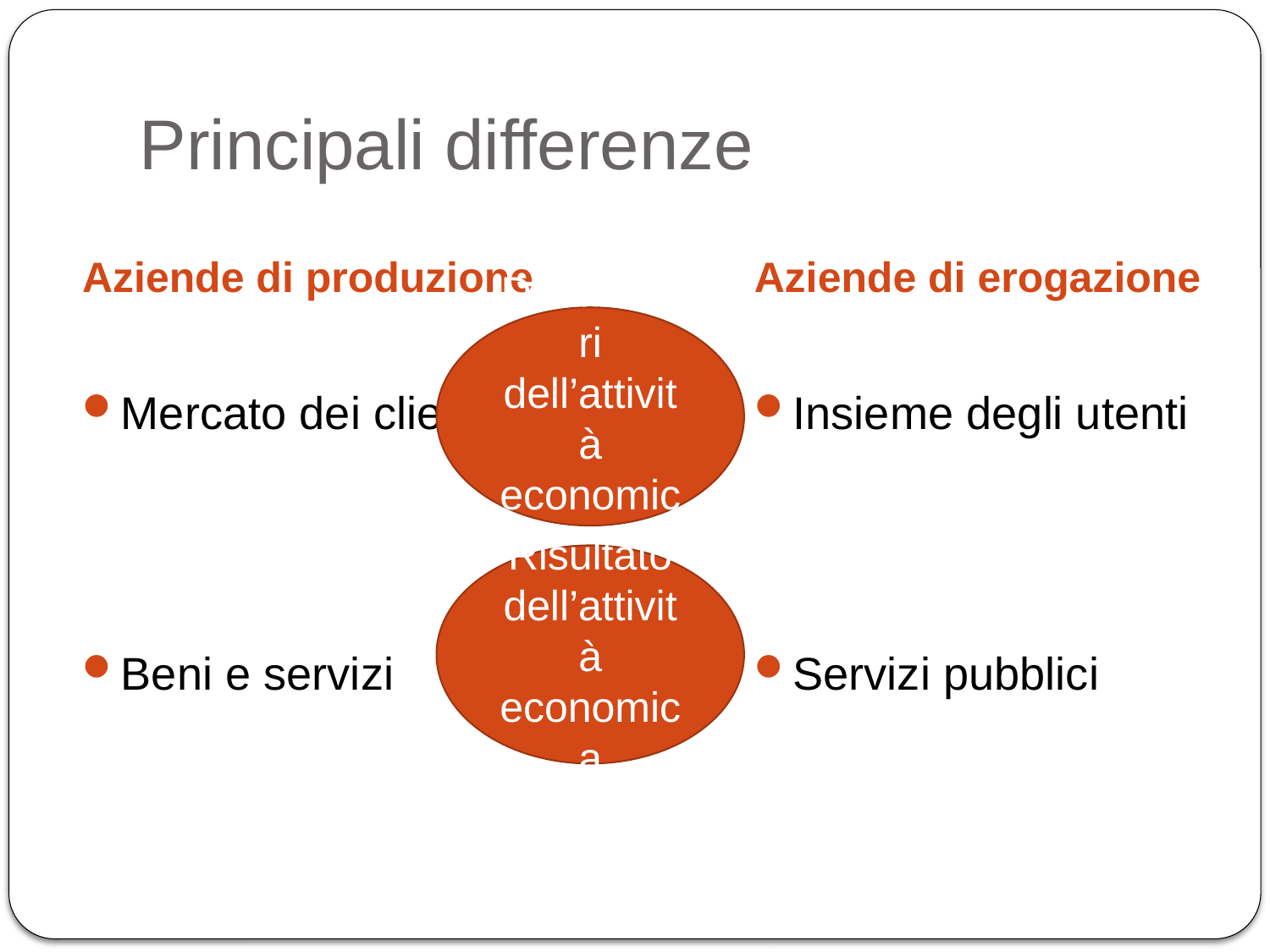

# Principali differenze
Aziende di produzione
Aziende di erogazione
Destinatari dell’attività economica

Mercato dei clienti

Beni e servizi

Insieme degli utenti

Servizi pubblici
Risultato dell’attività economica